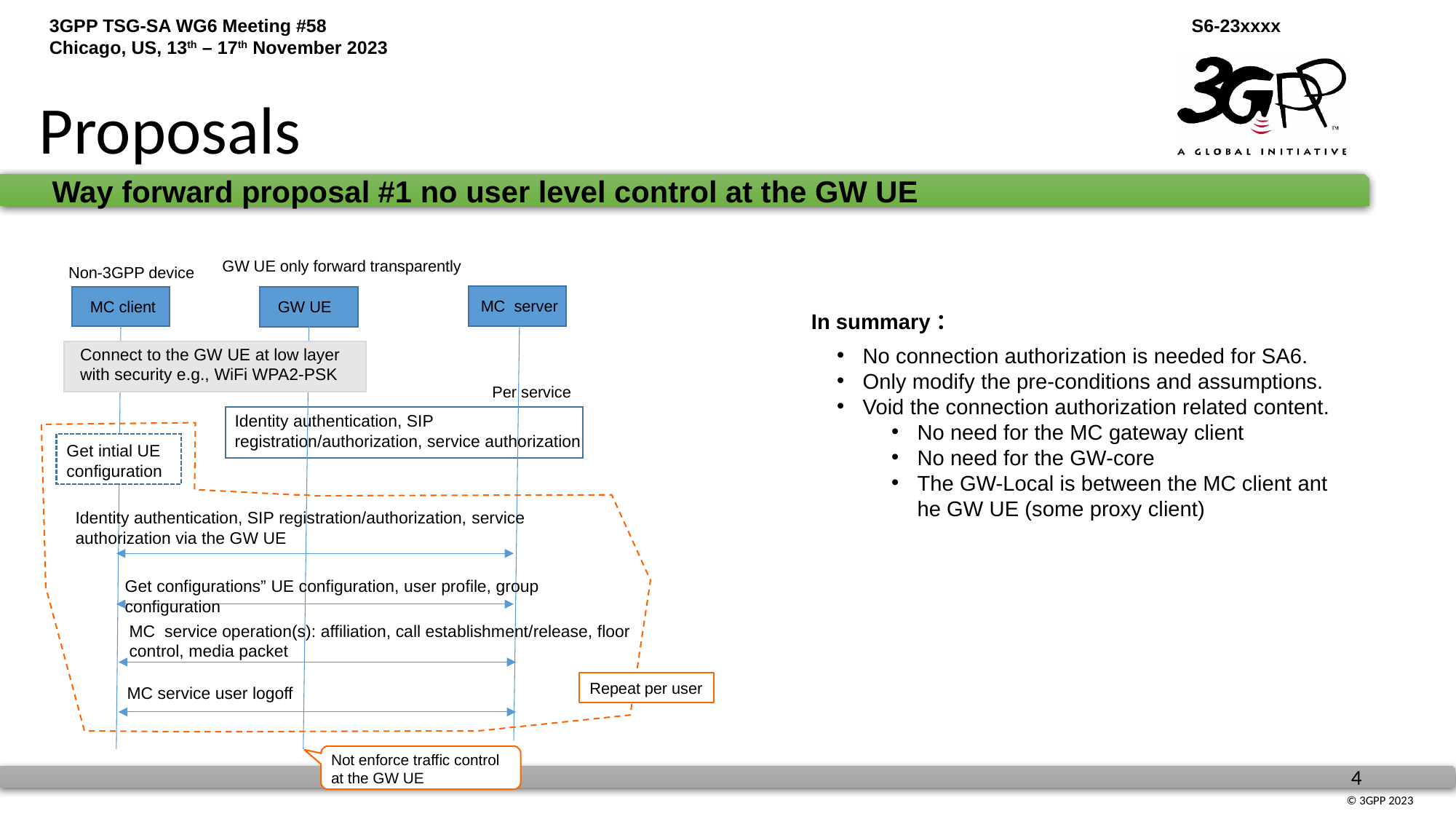

# Proposals
Way forward proposal #1 no user level control at the GW UE
GW UE only forward transparently
Non-3GPP device

MC  server
MC client
GW UE
In summary：
No connection authorization is needed for SA6.
Only modify the pre-conditions and assumptions.
Void the connection authorization related content.
No need for the MC gateway client
No need for the GW-core
The GW-Local is between the MC client ant he GW UE (some proxy client)

Connect to the GW UE at low layer with security e.g., WiFi WPA2-PSK

Per service
Identity authentication, SIP registration/authorization, service authorization

Get intial UE configuration
Identity authentication, SIP registration/authorization, service authorization via the GW UE
Get configurations” UE configuration, user profile, group configuration
MC  service operation(s): affiliation, call establishment/release, floor control, media packet
Repeat per user
MC service user logoff
Not enforce traffic control at the GW UE